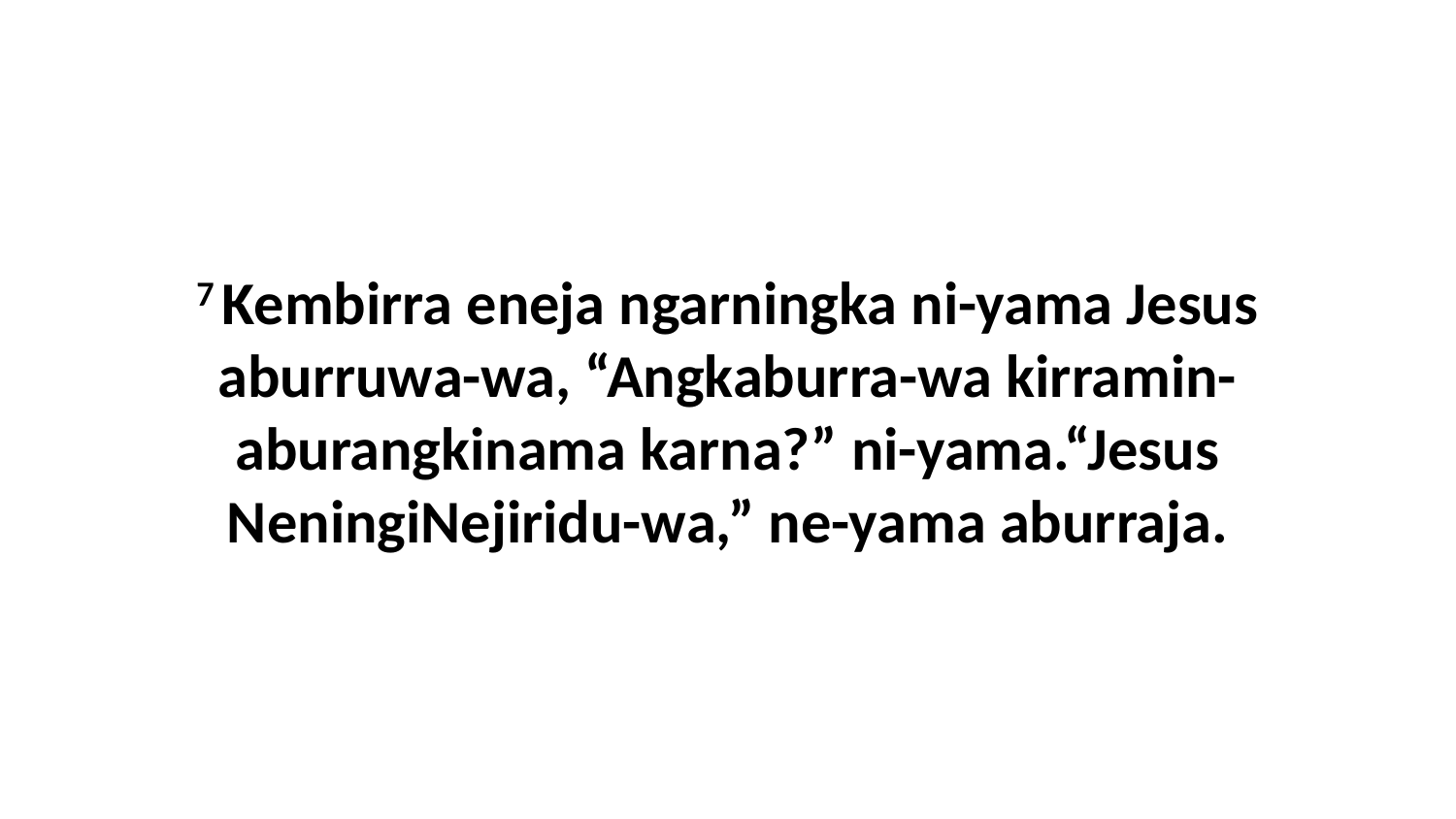

7 Kembirra eneja ngarningka ni-yama Jesus aburruwa-wa, “Angkaburra-wa kirramin-aburangkinama karna?” ni-yama.“Jesus NeningiNejiridu-wa,” ne-yama aburraja.